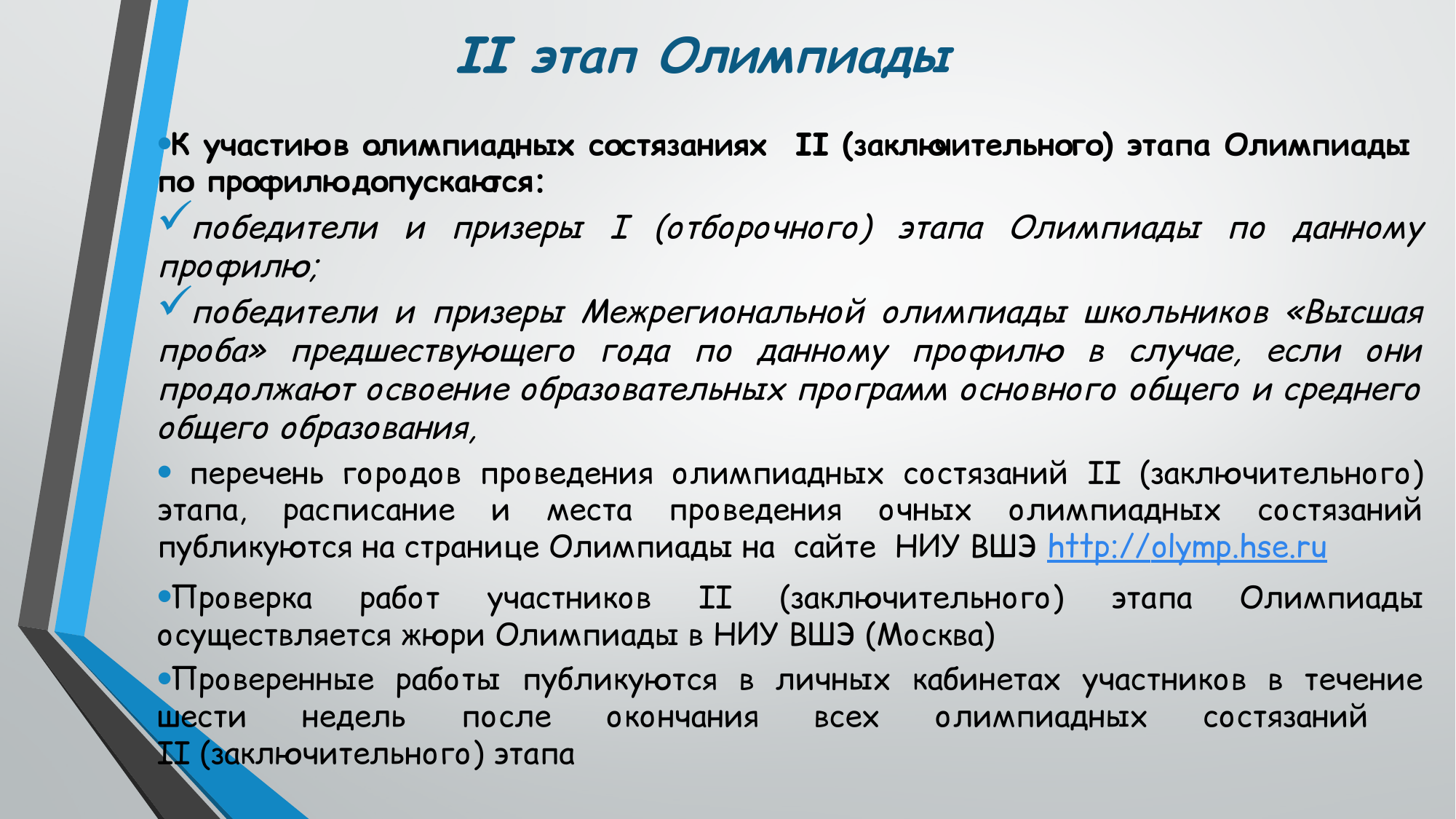

# II этап Олимпиады
К участию в олимпиадных состязаниях  II (заключительного) этапа Олимпиады
по профилю допускаются:
победители и призеры I (отборочного) этапа Олимпиады по данному профилю;
победители и призеры Межрегиональной олимпиады школьников «Высшая проба» предшествующего года по данному профилю в случае, если они продолжают освоение образовательных программ основного общего и среднего общего образования,
 перечень городов проведения олимпиадных состязаний II (заключительного) этапа, расписание и места проведения очных олимпиадных состязаний публикуются на странице Олимпиады на  сайте  НИУ ВШЭ http://olymp.hse.ru
Проверка работ участников II (заключительного) этапа Олимпиады осуществляется жюри Олимпиады в НИУ ВШЭ (Москва)
Проверенные работы публикуются в личных кабинетах участников в течение шести недель после окончания всех олимпиадных состязаний
II (заключительного) этапа